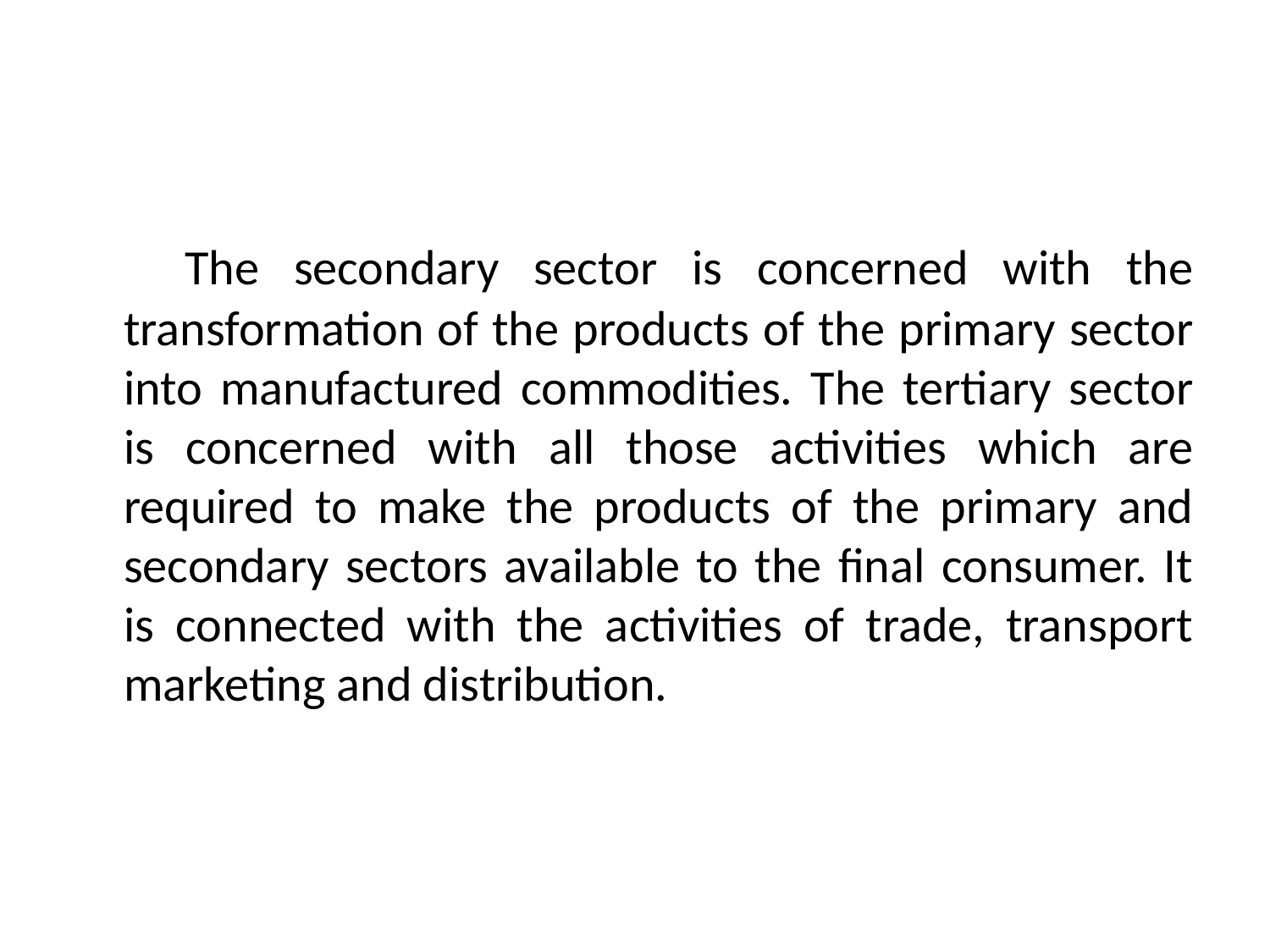

#
   The secondary sector is concerned with the transformation of the products of the primary sector into manufactured commodities. The tertiary sector is concerned with all those activities which are required to make the products of the primary and secondary sectors available to the final consumer. It is connected with the activities of trade, transport marketing and distribution.